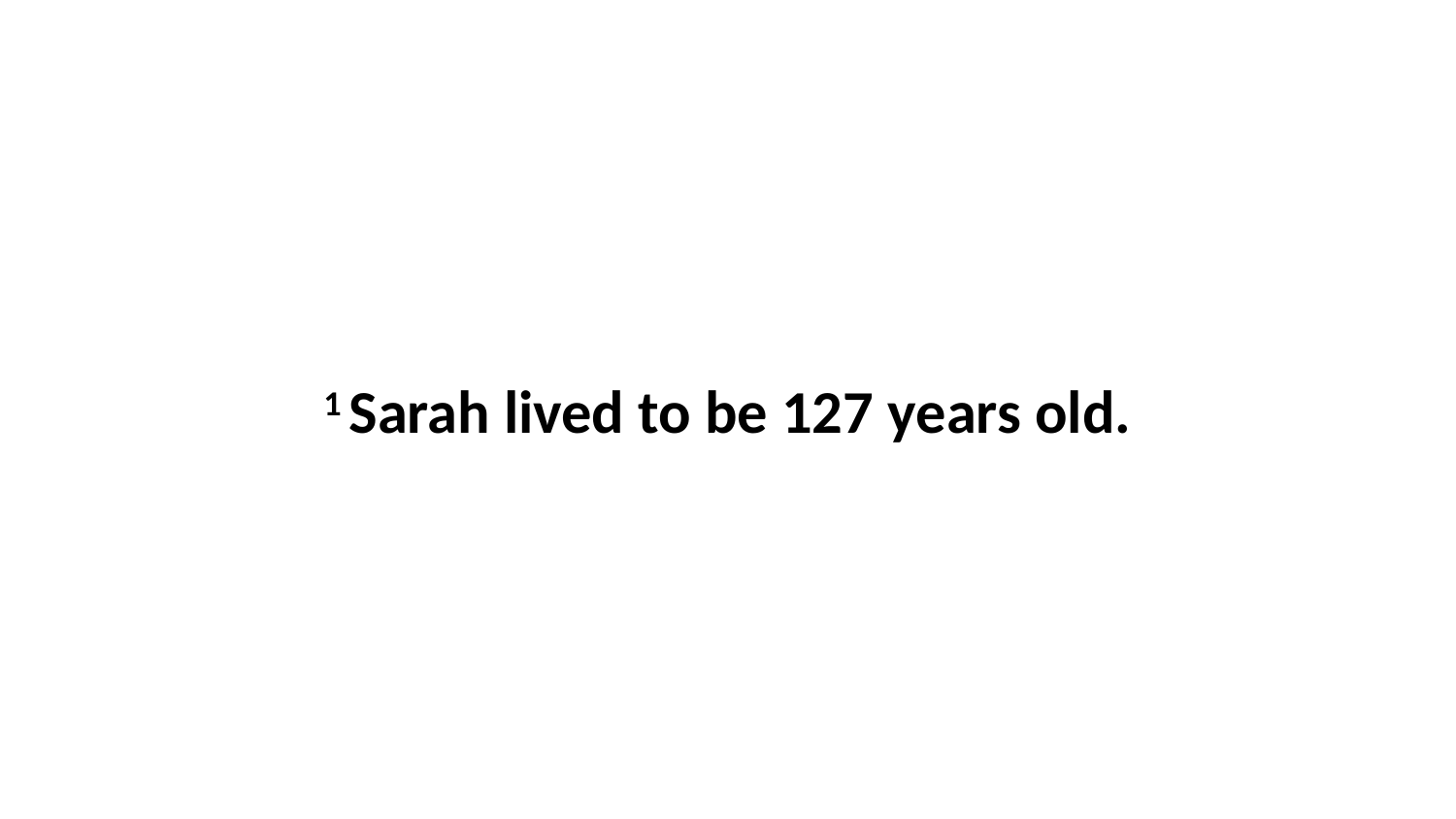

1 Sarah lived to be 127 years old.